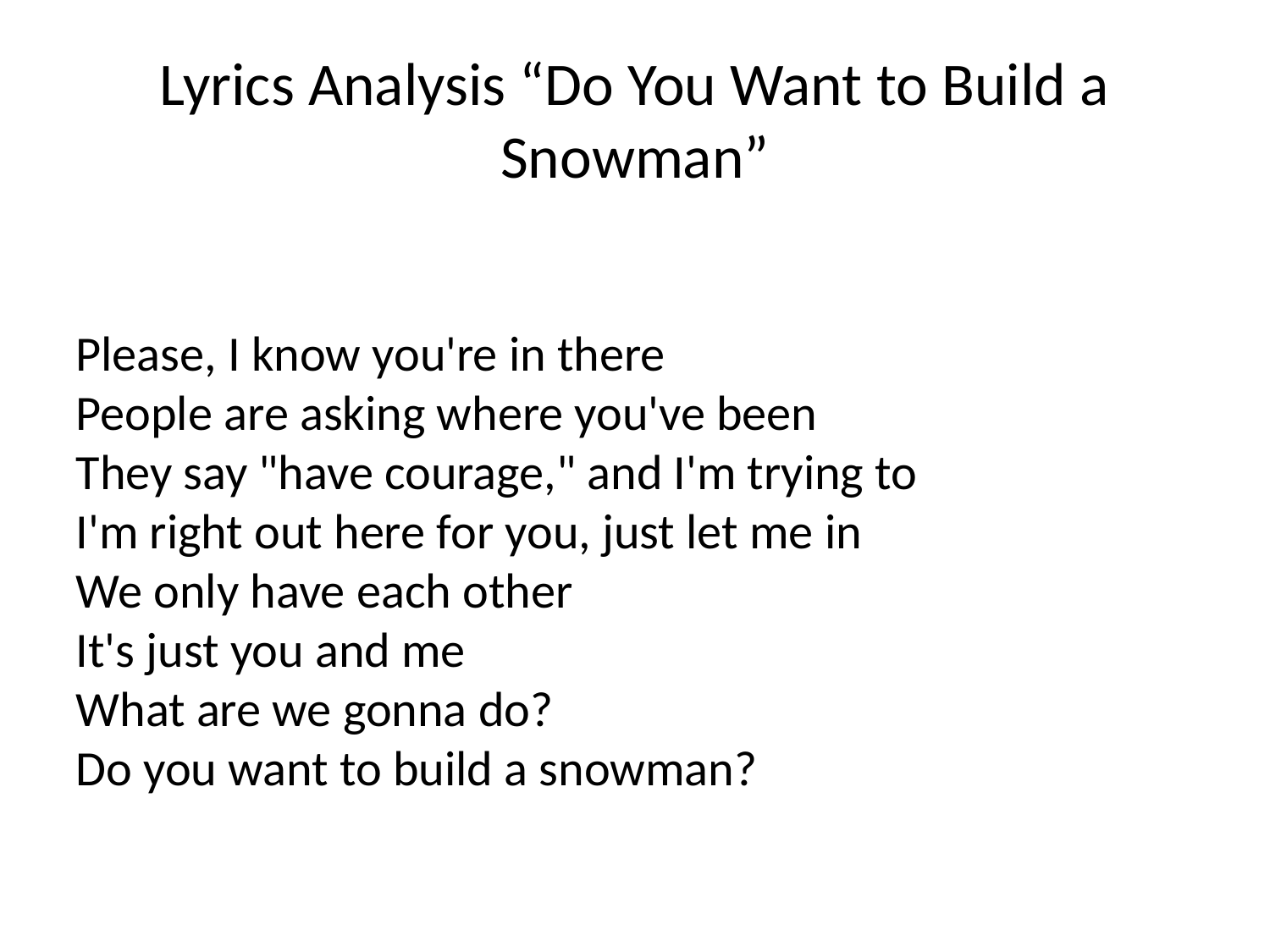

# Lyrics Analysis “Do You Want to Build a Snowman”
Please, I know you're in there
People are asking where you've been
They say "have courage," and I'm trying to
I'm right out here for you, just let me in
We only have each other
It's just you and me
What are we gonna do?
Do you want to build a snowman?